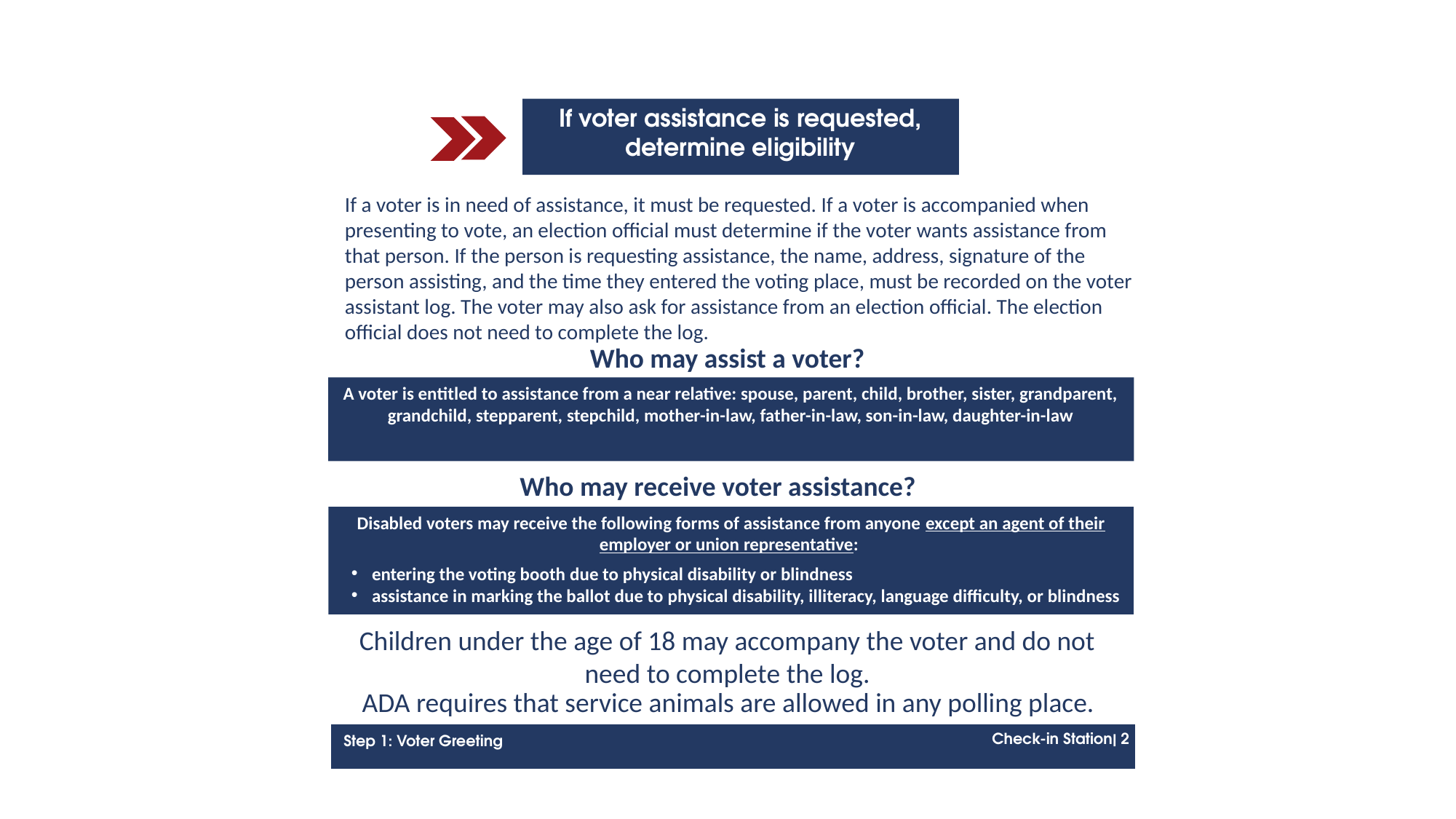

Step 1: Voter Greeting
If voter assistance is requested, determine eligibility

If a voter is in need of assistance, it must be requested. If a voter is accompanied when presenting to vote, an election official must determine if the voter wants assistance from that person. If the person is requesting assistance, the name, address, signature of the person assisting, and the time they entered the voting place, must be recorded on the voter assistant log. The voter may also ask for assistance from an election official. The election official does not need to complete the log.
Who may assist a voter?
A voter is entitled to assistance from a near relative: spouse, parent, child, brother, sister, grandparent, grandchild, stepparent, stepchild, mother-in-law, father-in-law, son-in-law, daughter-in-law
Who may receive voter assistance?
Disabled voters may receive the following forms of assistance from anyone except an agent of their employer or union representative:
entering the voting booth due to physical disability or blindness
assistance in marking the ballot due to physical disability, illiteracy, language difficulty, or blindness
Children under the age of 18 may accompany the voter and do not need to complete the log.
ADA requires that service animals are allowed in any polling place.
Check-in Station| 2

Step 1: Voter Greeting